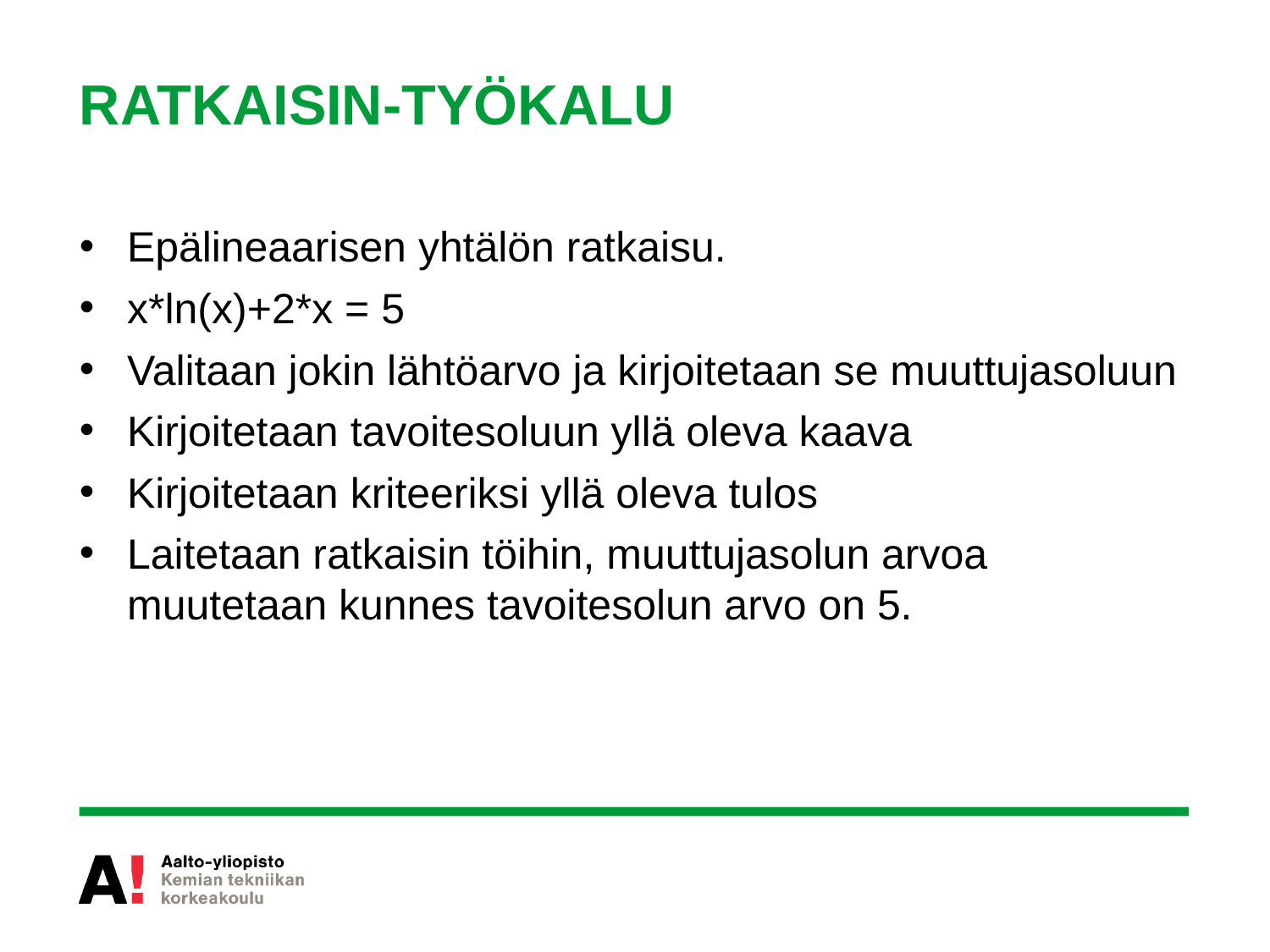

# RATKAISIN-TYÖKALU
Epälineaarisen yhtälön ratkaisu.
x*ln(x)+2*x = 5
Valitaan jokin lähtöarvo ja kirjoitetaan se muuttujasoluun
Kirjoitetaan tavoitesoluun yllä oleva kaava
Kirjoitetaan kriteeriksi yllä oleva tulos
Laitetaan ratkaisin töihin, muuttujasolun arvoa muutetaan kunnes tavoitesolun arvo on 5.